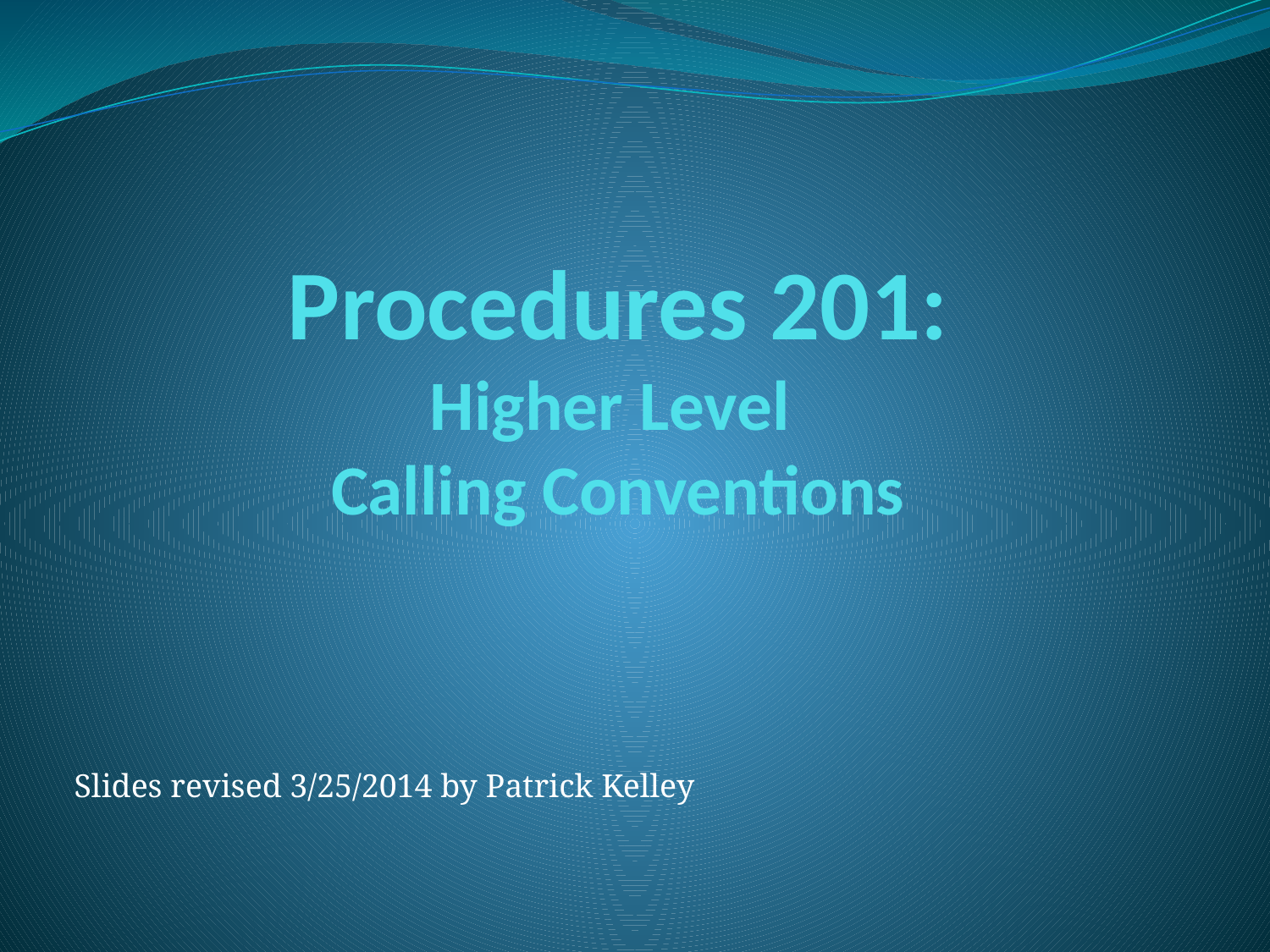

# Procedures 201: Higher Level Calling Conventions

Slides revised 3/25/2014 by Patrick Kelley